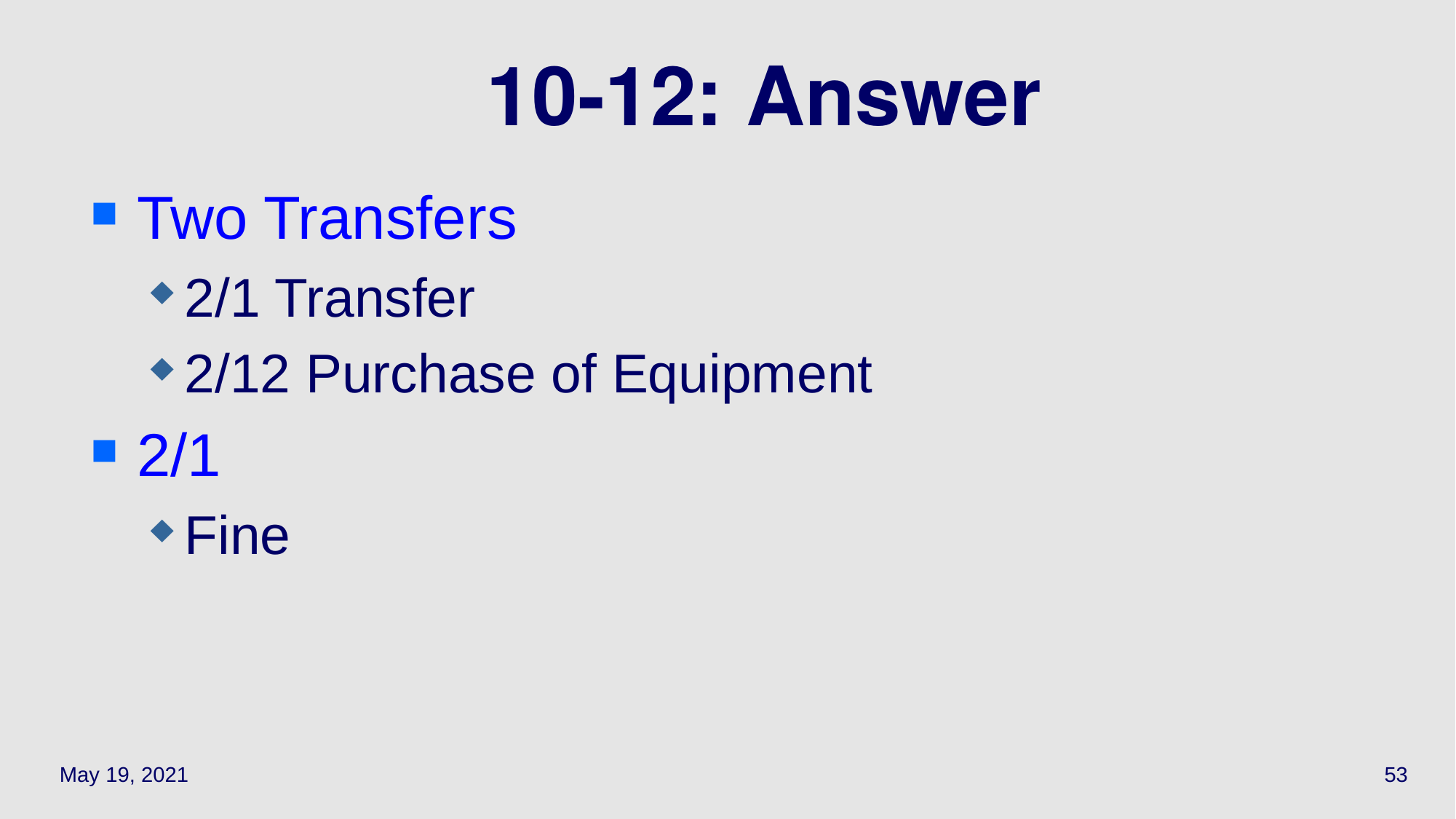

# 10-12: Answer
Two Transfers
2/1 Transfer
2/12 Purchase of Equipment
2/1
Fine
May 19, 2021
53